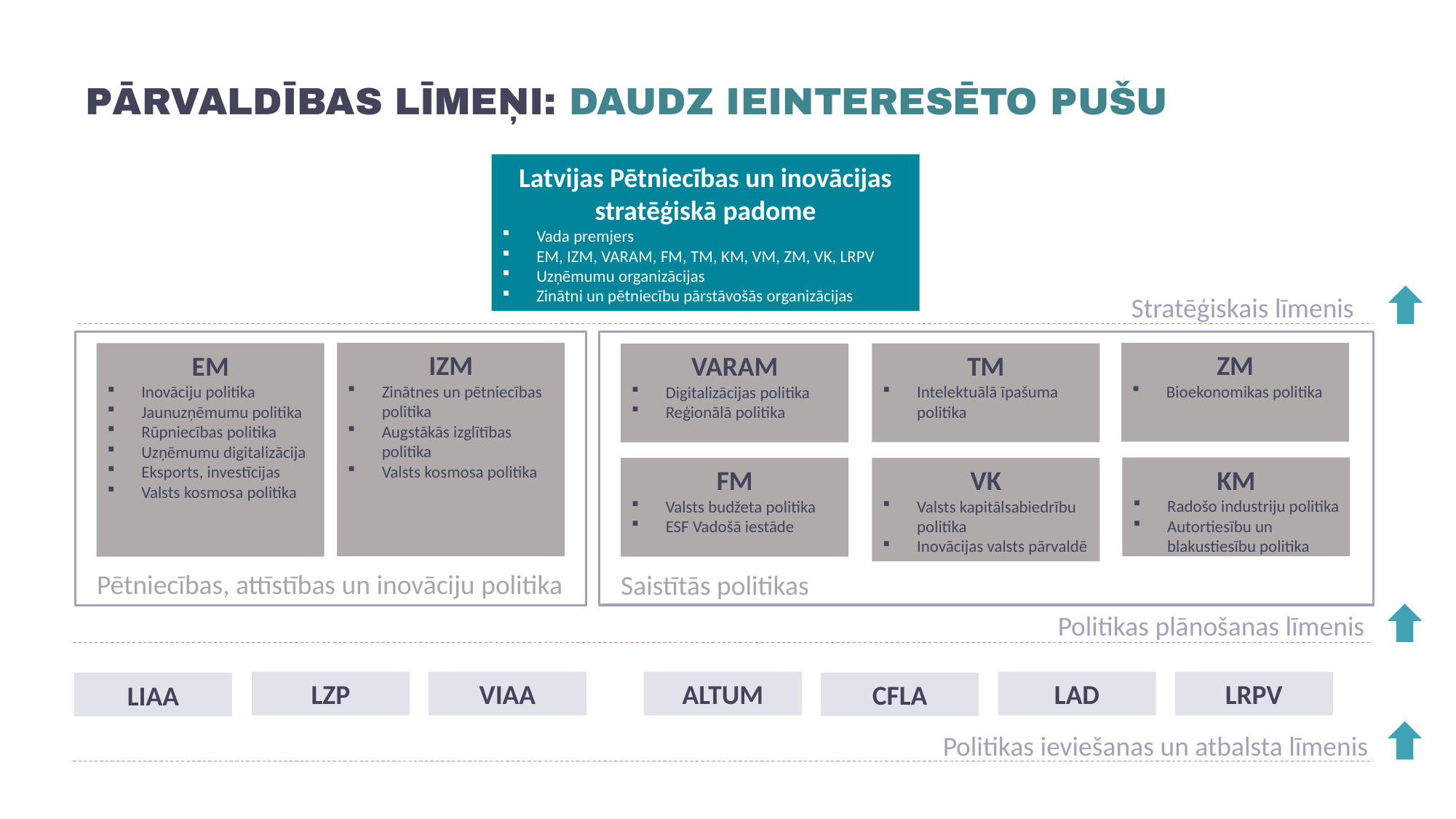

# PĀRVALDĪBAS LĪMEŅI: DAUDZ IEINTERESĒTO PUŠU
Latvijas Pētniecības un inovācijas stratēģiskā padome
Vada premjers
EM, IZM, VARAM, FM, TM, KM, VM, ZM, VK, LRPV
Uzņēmumu organizācijas
Zinātni un pētniecību pārstāvošās organizācijas
Stratēģiskais līmenis

IZM
Zinātnes un pētniecības politika
Augstākās izglītības politika
Valsts kosmosa politika
ZM
Bioekonomikas politika
EM
Inovāciju politika
Jaunuzņēmumu politika
Rūpniecības politika
Uzņēmumu digitalizācija
Eksports, investīcijas
Valsts kosmosa politika
TM
Intelektuālā īpašuma politika
VARAM
Digitalizācijas politika
Reģionālā politika
KM
Radošo industriju politika
Autortiesību un blakustiesību politika
VK
Valsts kapitālsabiedrību politika
Inovācijas valsts pārvaldē
FM
Valsts budžeta politika
ESF Vadošā iestāde
Pētniecības, attīstības un inovāciju politika
Saistītās politikas

Politikas plānošanas līmenis
LZP
VIAA
ALTUM
LAD
LRPV
LIAA
CFLA

Politikas ieviešanas un atbalsta līmenis